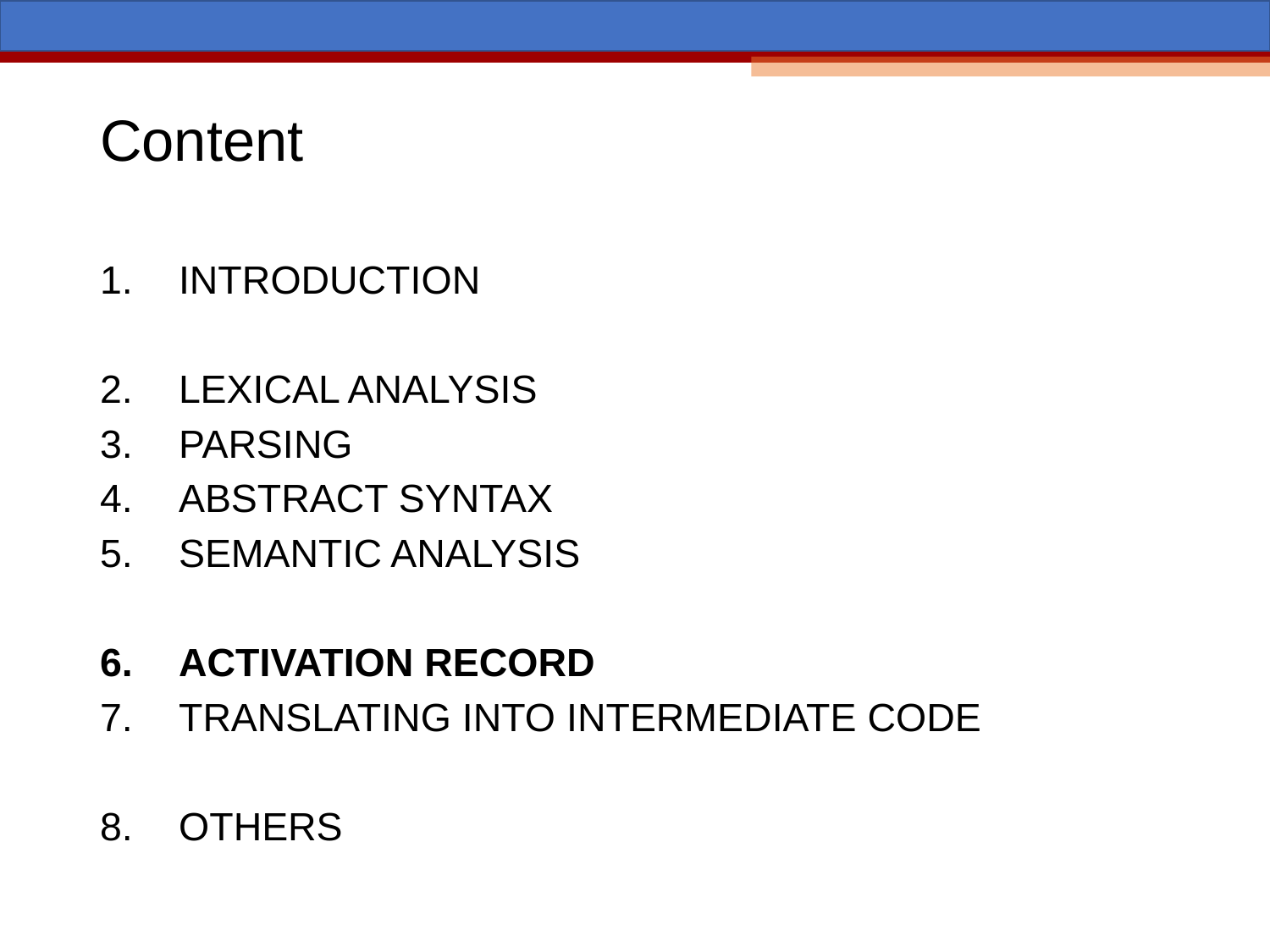

# Content
INTRODUCTION

LEXICAL ANALYSIS
PARSING
ABSTRACT SYNTAX
SEMANTIC ANALYSIS

ACTIVATION RECORD
TRANSLATING INTO INTERMEDIATE CODE

OTHERS